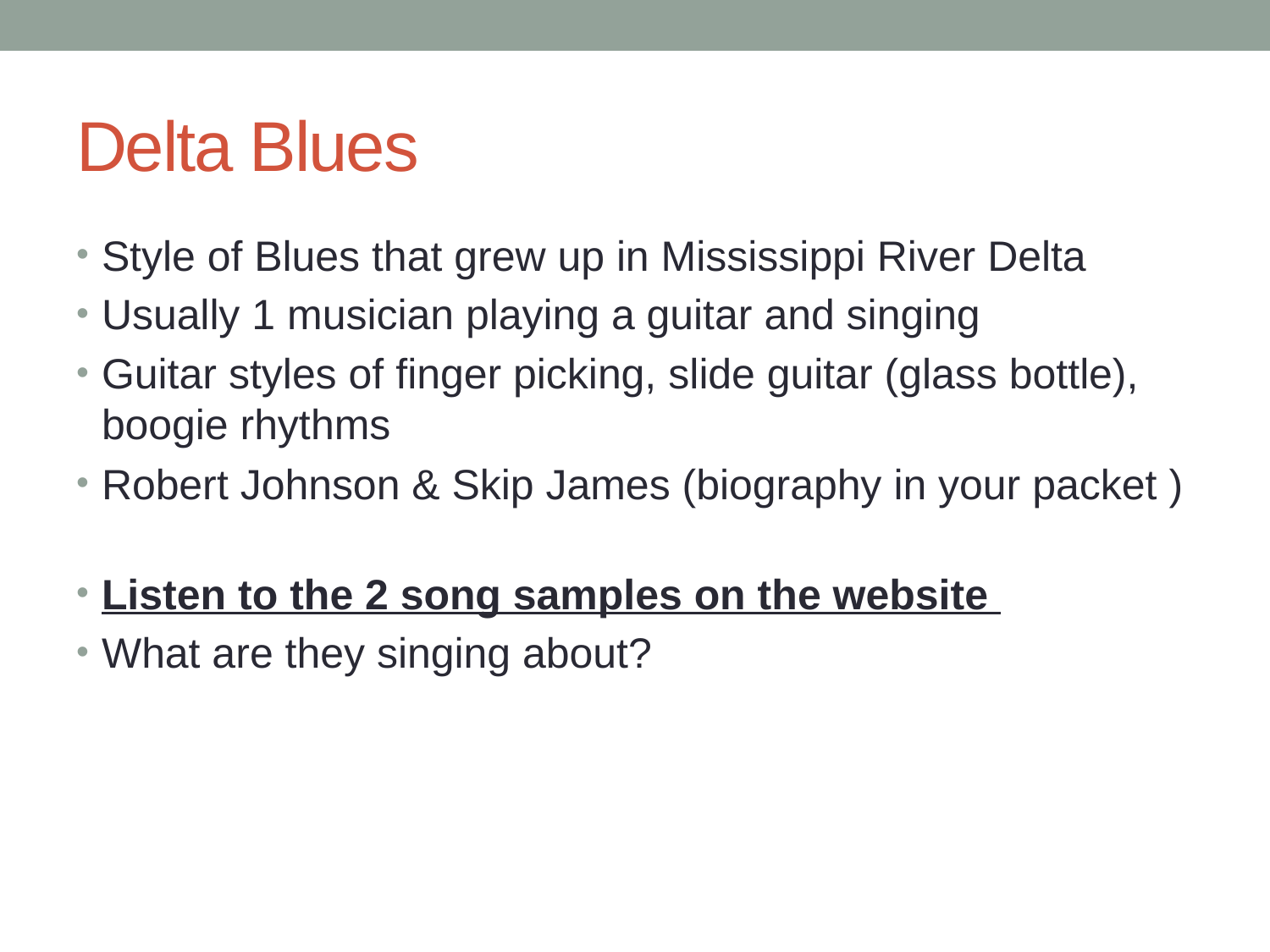

# Delta Blues
Style of Blues that grew up in Mississippi River Delta
Usually 1 musician playing a guitar and singing
Guitar styles of finger picking, slide guitar (glass bottle), boogie rhythms
Robert Johnson & Skip James (biography in your packet )
Listen to the 2 song samples on the website
What are they singing about?